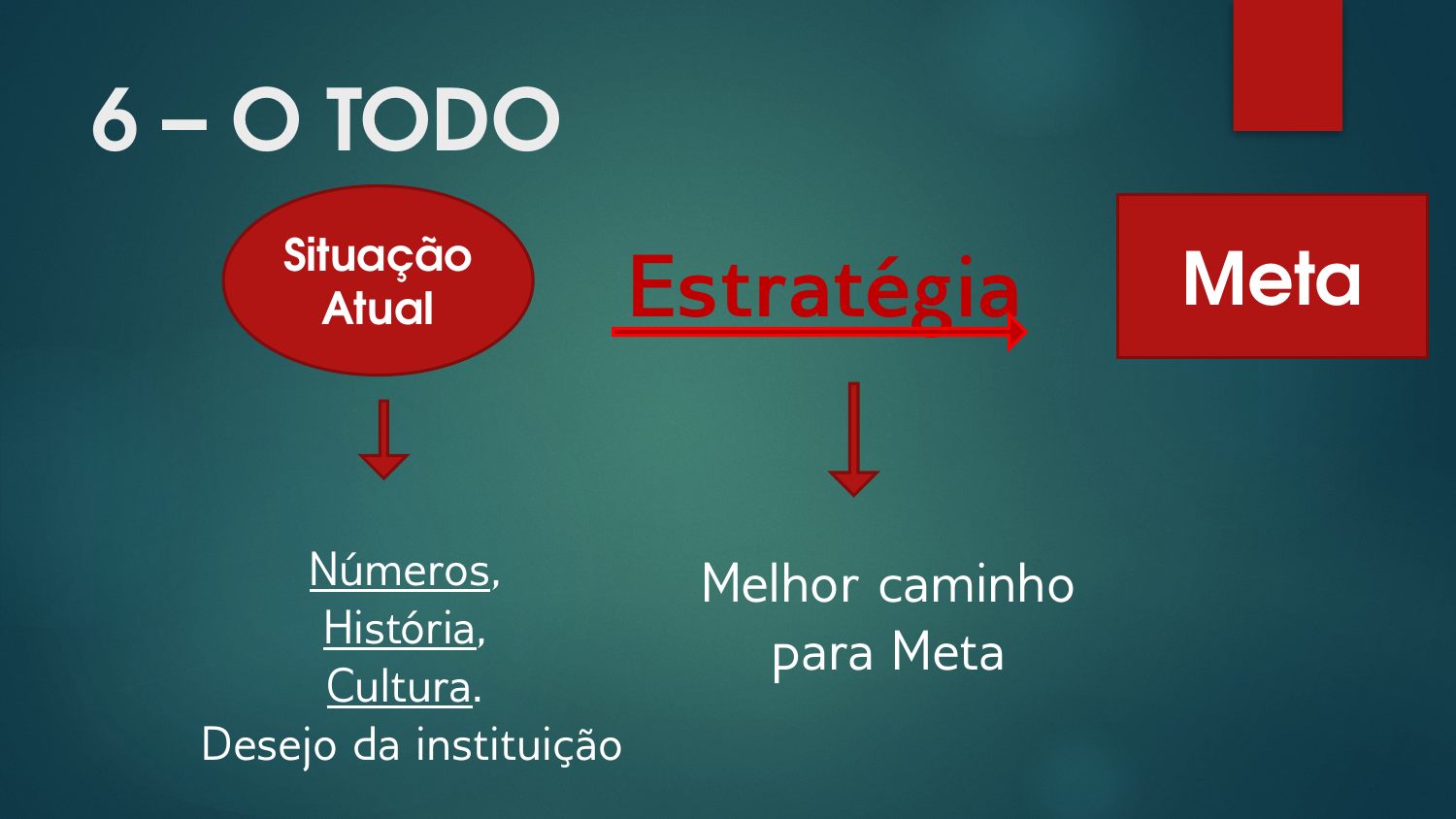

# 6 – O TODO

Situação Atual

Meta
Estratégia

Números,
História,
Cultura.
Desejo da instituição
Melhor caminho para Meta